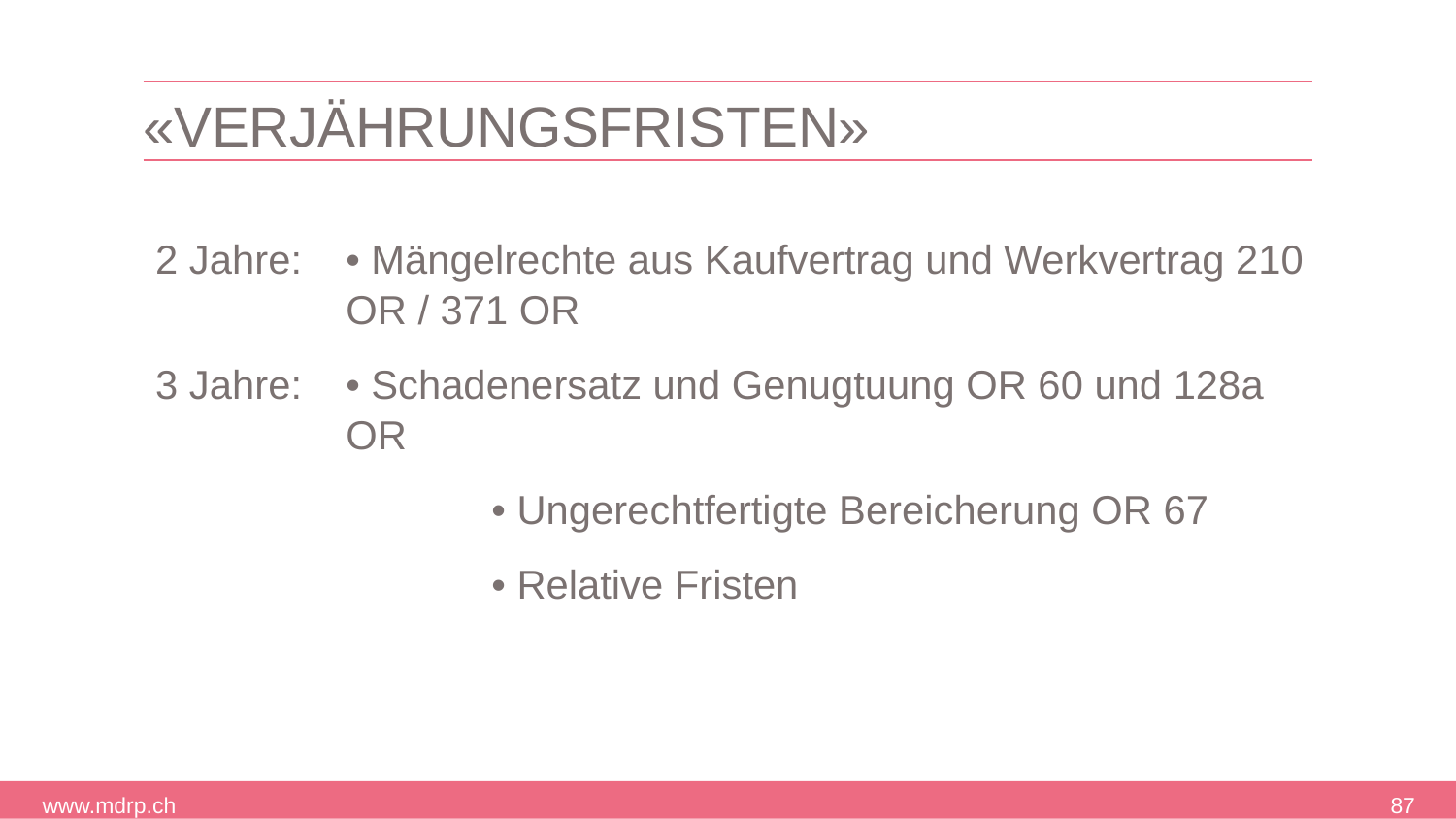

# «Verjährungsfristen»
2 Jahre: 	• Mängelrechte aus Kaufvertrag und Werkvertrag 210 OR / 371 OR
3 Jahre: 	• Schadenersatz und Genugtuung OR 60 und 128a OR
		• Ungerechtfertigte Bereicherung OR 67
		• Relative Fristen
87